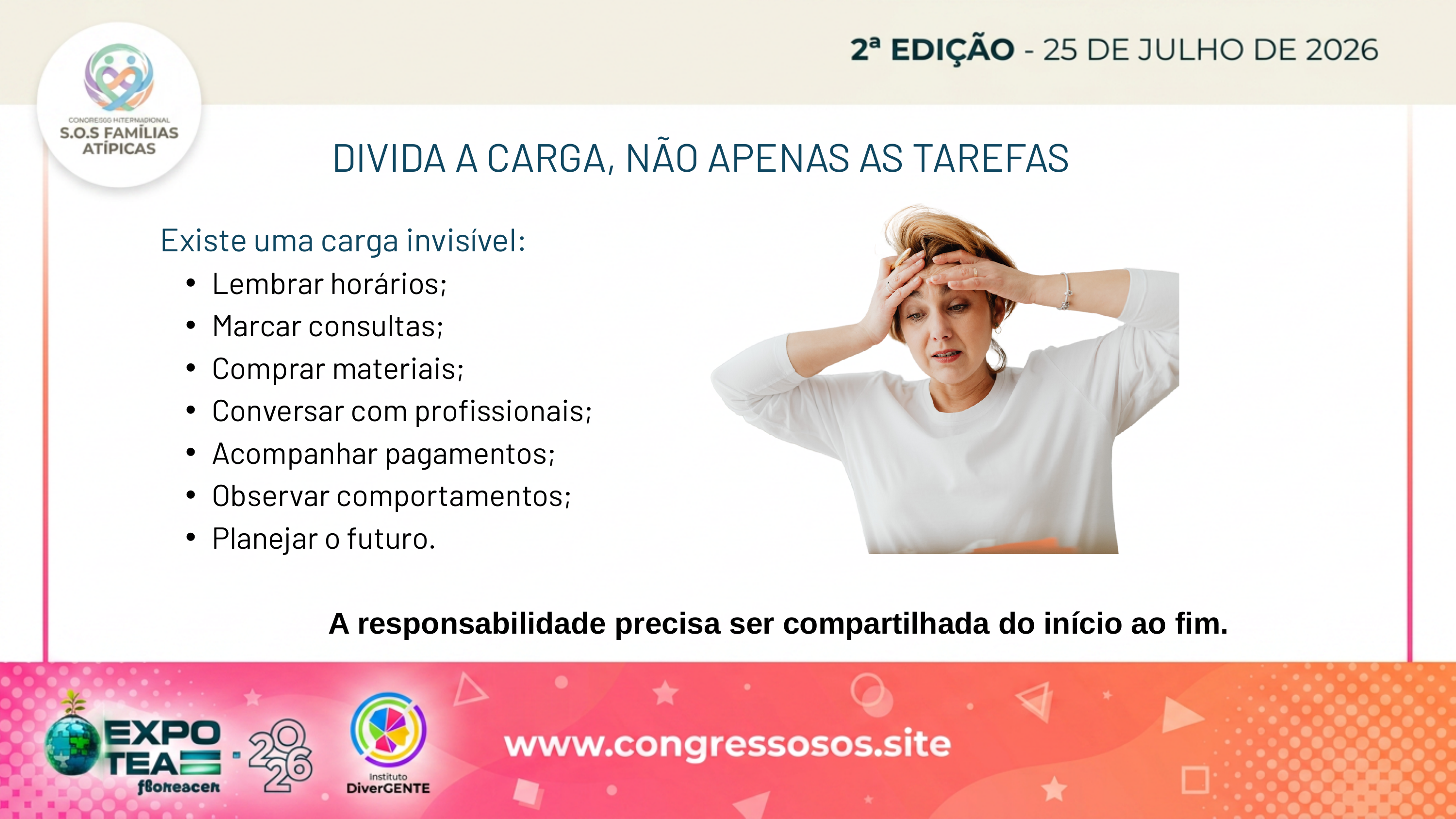

DIVIDA A CARGA, NÃO APENAS AS TAREFAS

Existe uma carga invisível:
Lembrar horários;
Marcar consultas;
Comprar materiais;
Conversar com profissionais;
Acompanhar pagamentos;
Observar comportamentos;
Planejar o futuro.

A responsabilidade precisa ser compartilhada do início ao fim.